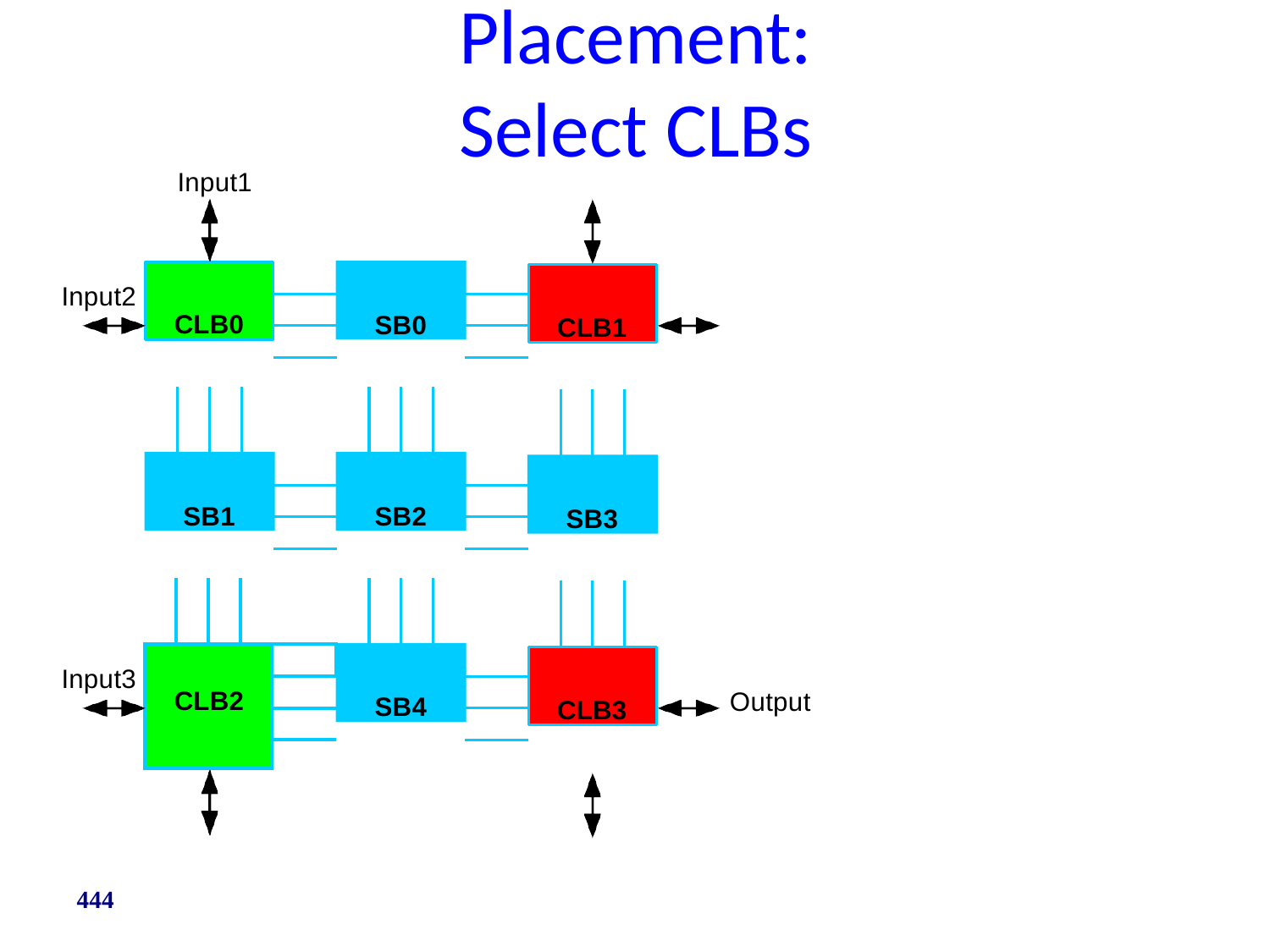

# Placement: Select CLBs
Input1

SB0

CLB0

CLB1
Input2

SB1

SB2

SB3

|  |  |  |  |  |
| --- | --- | --- | --- | --- |
| CLB2 |  |  |  |  |
|  |  |  |  |  |
|  |  |  |  |  |
|  |  |  |  |  |

SB4

CLB3
Input3

Output

444